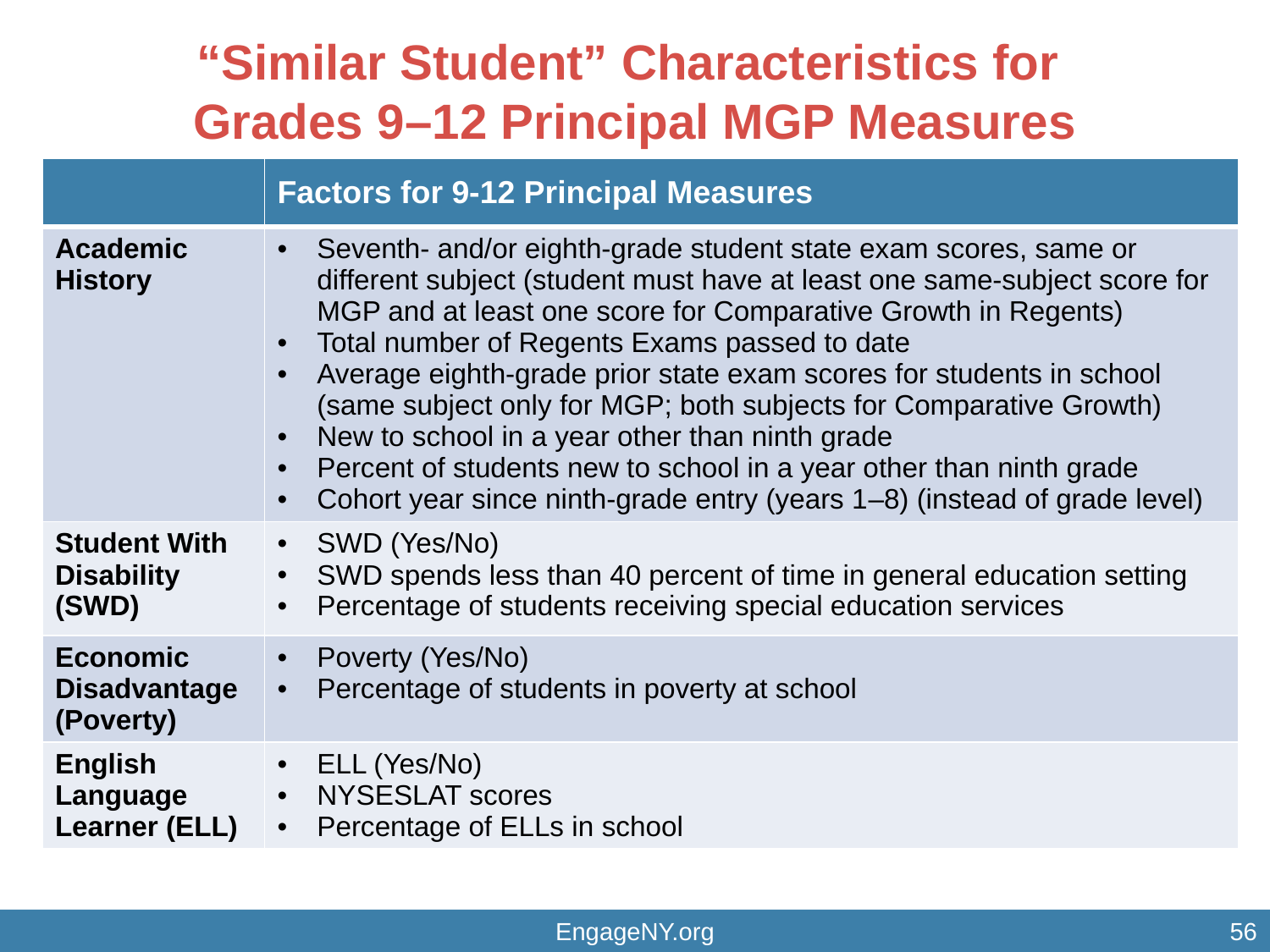

# “Similar Student” Characteristics for Grades 9–12 Principal MGP Measures
|  | Factors for 9-12 Principal Measures |
| --- | --- |
| Academic History | Seventh- and/or eighth-grade student state exam scores, same or different subject (student must have at least one same-subject score for MGP and at least one score for Comparative Growth in Regents) Total number of Regents Exams passed to date Average eighth-grade prior state exam scores for students in school (same subject only for MGP; both subjects for Comparative Growth) New to school in a year other than ninth grade Percent of students new to school in a year other than ninth grade Cohort year since ninth-grade entry (years 1–8) (instead of grade level) |
| Student With Disability (SWD) | SWD (Yes/No) SWD spends less than 40 percent of time in general education setting Percentage of students receiving special education services |
| Economic Disadvantage (Poverty) | Poverty (Yes/No) Percentage of students in poverty at school |
| English Language Learner (ELL) | ELL (Yes/No) NYSESLAT scores Percentage of ELLs in school |
EngageNY.org
56